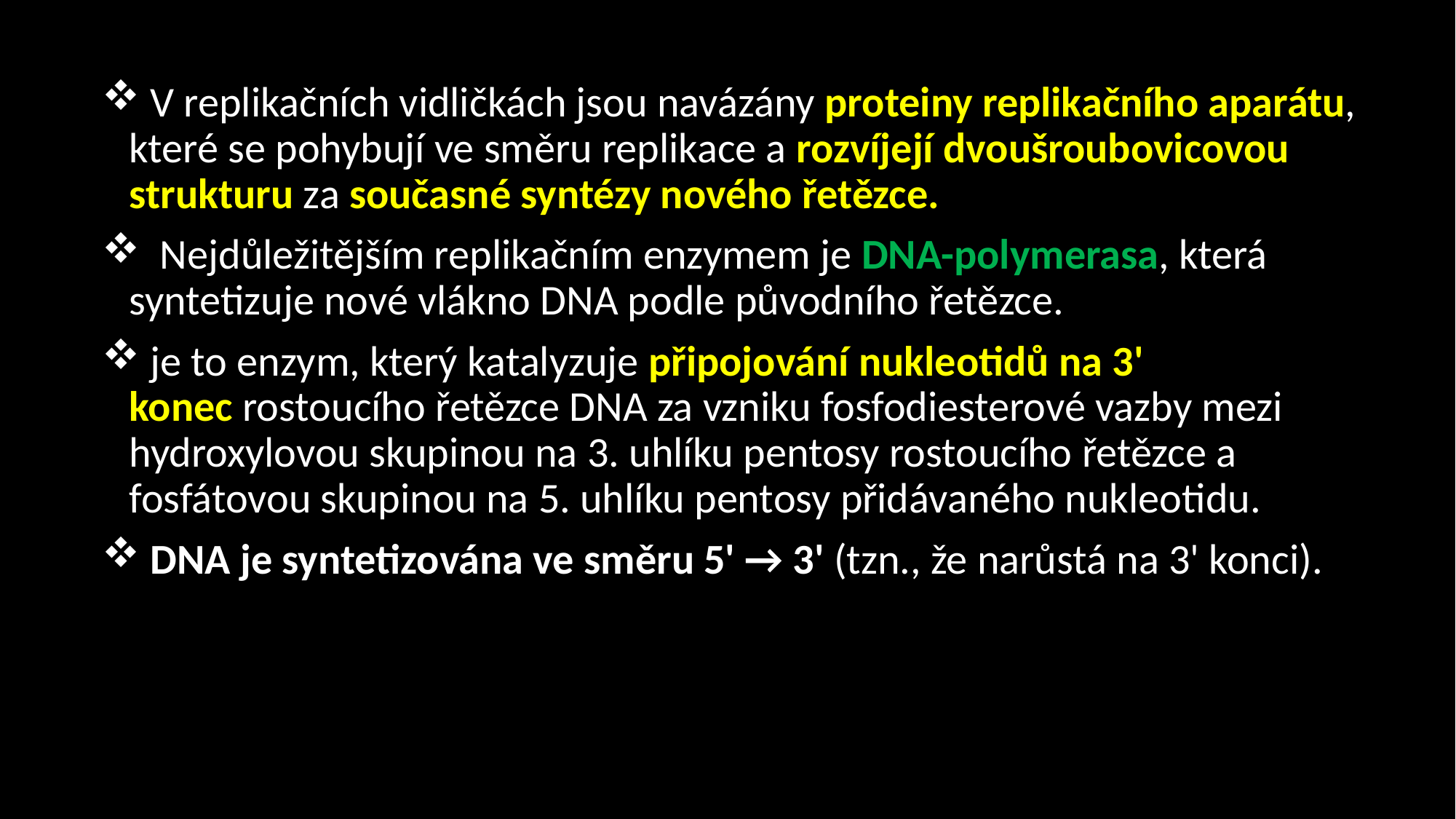

V replikačních vidličkách jsou navázány proteiny replikačního aparátu, které se pohybují ve směru replikace a rozvíjejí dvoušroubovicovou strukturu za současné syntézy nového řetězce.
  Nejdůležitějším replikačním enzymem je DNA-polymerasa, která syntetizuje nové vlákno DNA podle původního řetězce.
 je to enzym, který katalyzuje připojování nukleotidů na 3' konec rostoucího řetězce DNA za vzniku fosfodiesterové vazby mezi hydroxylovou skupinou na 3. uhlíku pentosy rostoucího řetězce a fosfátovou skupinou na 5. uhlíku pentosy přidávaného nukleotidu.
 DNA je syntetizována ve směru 5' → 3' (tzn., že narůstá na 3' konci).